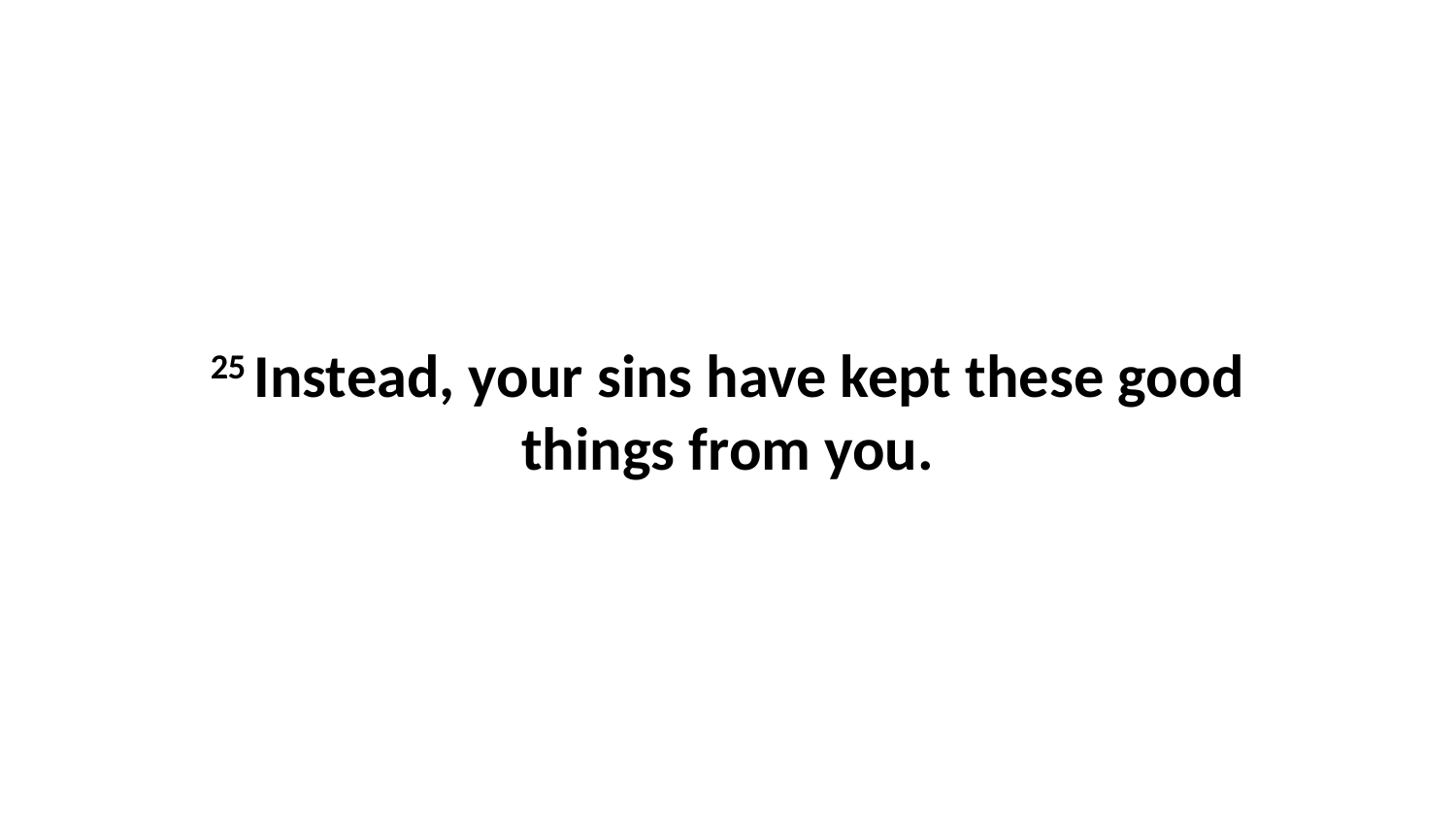

25 Instead, your sins have kept these good things from you.